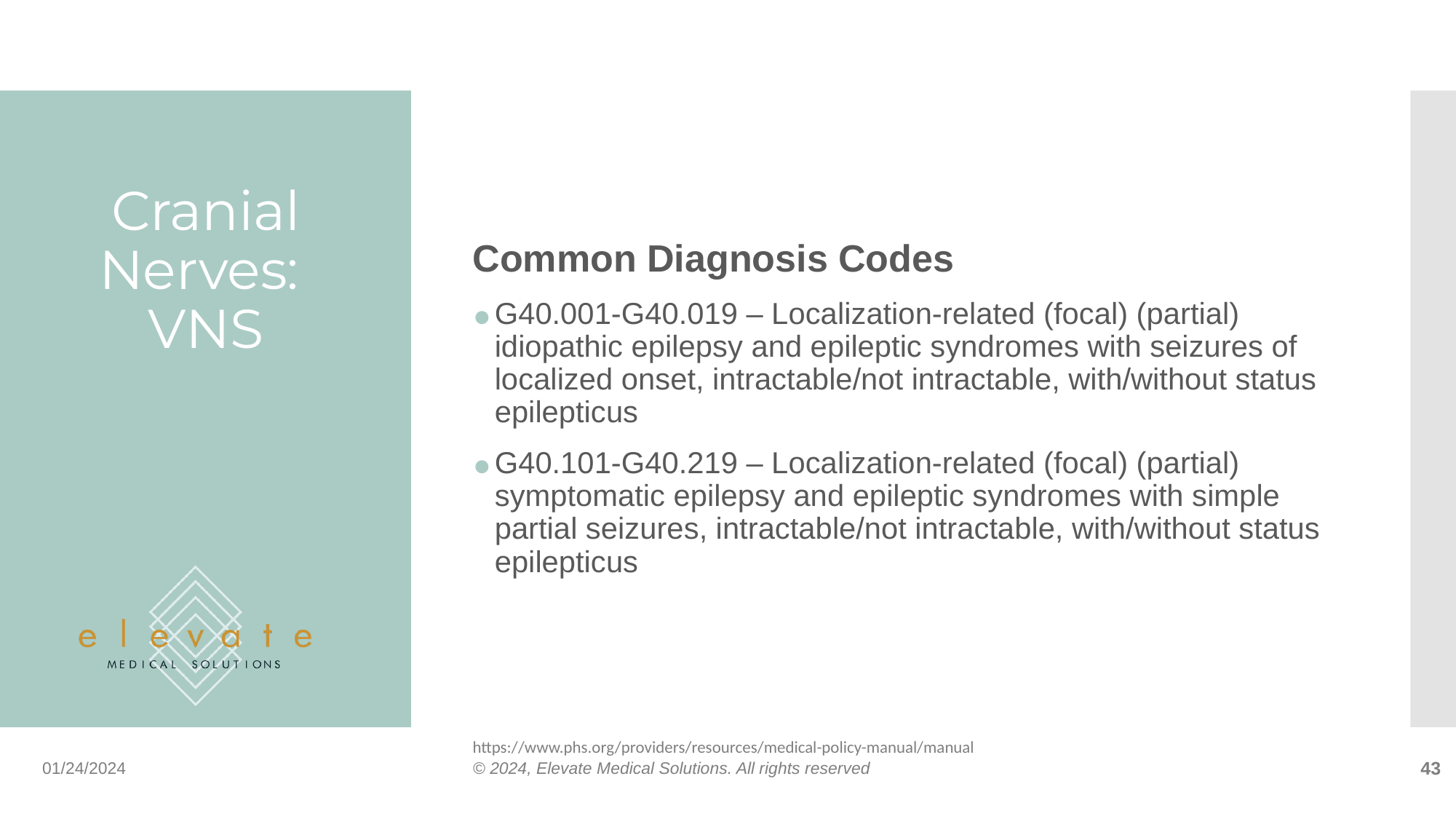

Common Diagnosis Codes
G40.001-G40.019 – Localization-related (focal) (partial) idiopathic epilepsy and epileptic syndromes with seizures of localized onset, intractable/not intractable, with/without status epilepticus
G40.101-G40.219 – Localization-related (focal) (partial) symptomatic epilepsy and epileptic syndromes with simple partial seizures, intractable/not intractable, with/without status epilepticus
# Cranial Nerves: VNS
https://www.phs.org/providers/resources/medical-policy-manual/manual
01/24/2024
© 2024, Elevate Medical Solutions. All rights reserved
43